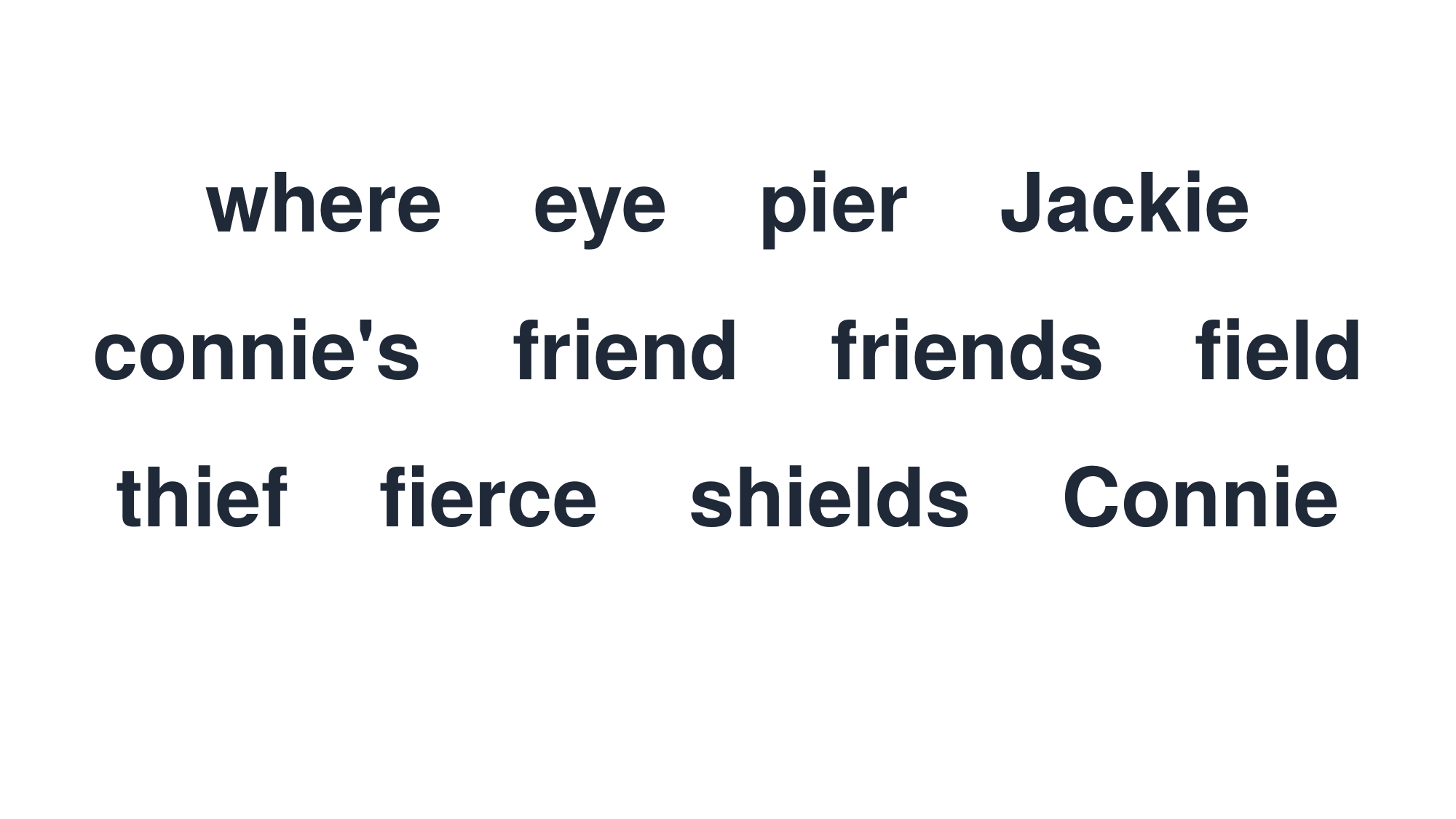

where    eye    pier    Jackie
connie's    friend    friends    field
thief    fierce    shields    Connie